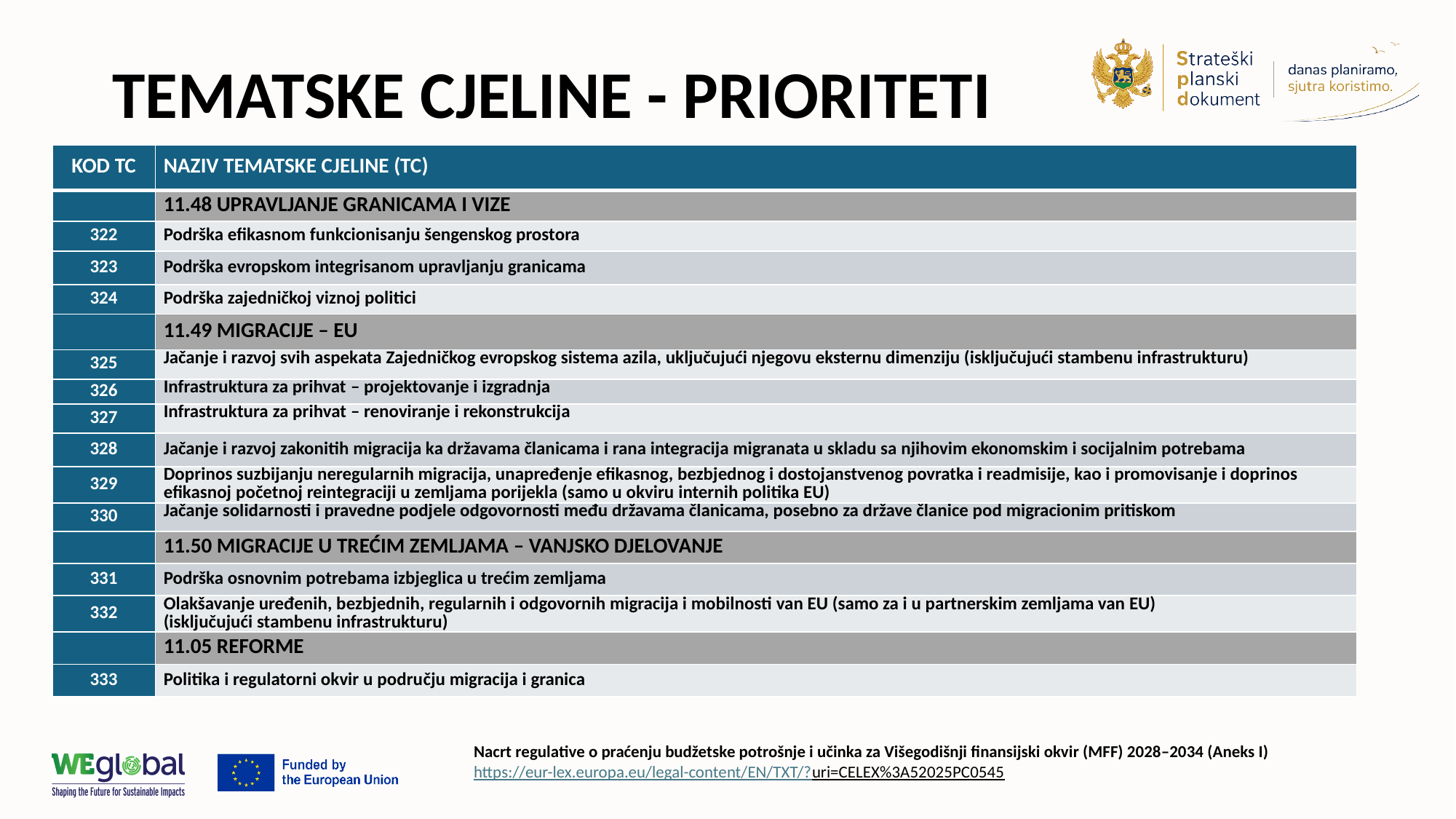

# TEMATSKE CJELINE - PRIORITETI
| KOD TC | NAZIV TEMATSKE CJELINE (TC) |
| --- | --- |
|  | 11.48 UPRAVLJANJE GRANICAMA I VIZE |
| 322 | Podrška efikasnom funkcionisanju šengenskog prostora |
| 323 | Podrška evropskom integrisanom upravljanju granicama |
| 324 | Podrška zajedničkoj viznoj politici |
|  | 11.49 MIGRACIJE – EU |
| 325 | Jačanje i razvoj svih aspekata Zajedničkog evropskog sistema azila, uključujući njegovu eksternu dimenziju (isključujući stambenu infrastrukturu) |
| 326 | Infrastruktura za prihvat – projektovanje i izgradnja |
| 327 | Infrastruktura za prihvat – renoviranje i rekonstrukcija |
| 328 | Jačanje i razvoj zakonitih migracija ka državama članicama i rana integracija migranata u skladu sa njihovim ekonomskim i socijalnim potrebama |
| 329 | Doprinos suzbijanju neregularnih migracija, unapređenje efikasnog, bezbjednog i dostojanstvenog povratka i readmisije, kao i promovisanje i doprinos efikasnoj početnoj reintegraciji u zemljama porijekla (samo u okviru internih politika EU) |
| 330 | Jačanje solidarnosti i pravedne podjele odgovornosti među državama članicama, posebno za države članice pod migracionim pritiskom |
|  | 11.50 MIGRACIJE U TREĆIM ZEMLJAMA – VANJSKO DJELOVANJE |
| 331 | Podrška osnovnim potrebama izbjeglica u trećim zemljama |
| 332 | Olakšavanje uređenih, bezbjednih, regularnih i odgovornih migracija i mobilnosti van EU (samo za i u partnerskim zemljama van EU) (isključujući stambenu infrastrukturu) |
|  | 11.05 REFORME |
| 333 | Politika i regulatorni okvir u području migracija i granica |
Nacrt regulative o praćenju budžetske potrošnje i učinka za Višegodišnji finansijski okvir (MFF) 2028–2034 (Aneks I)
https://eur-lex.europa.eu/legal-content/EN/TXT/?uri=CELEX%3A52025PC0545